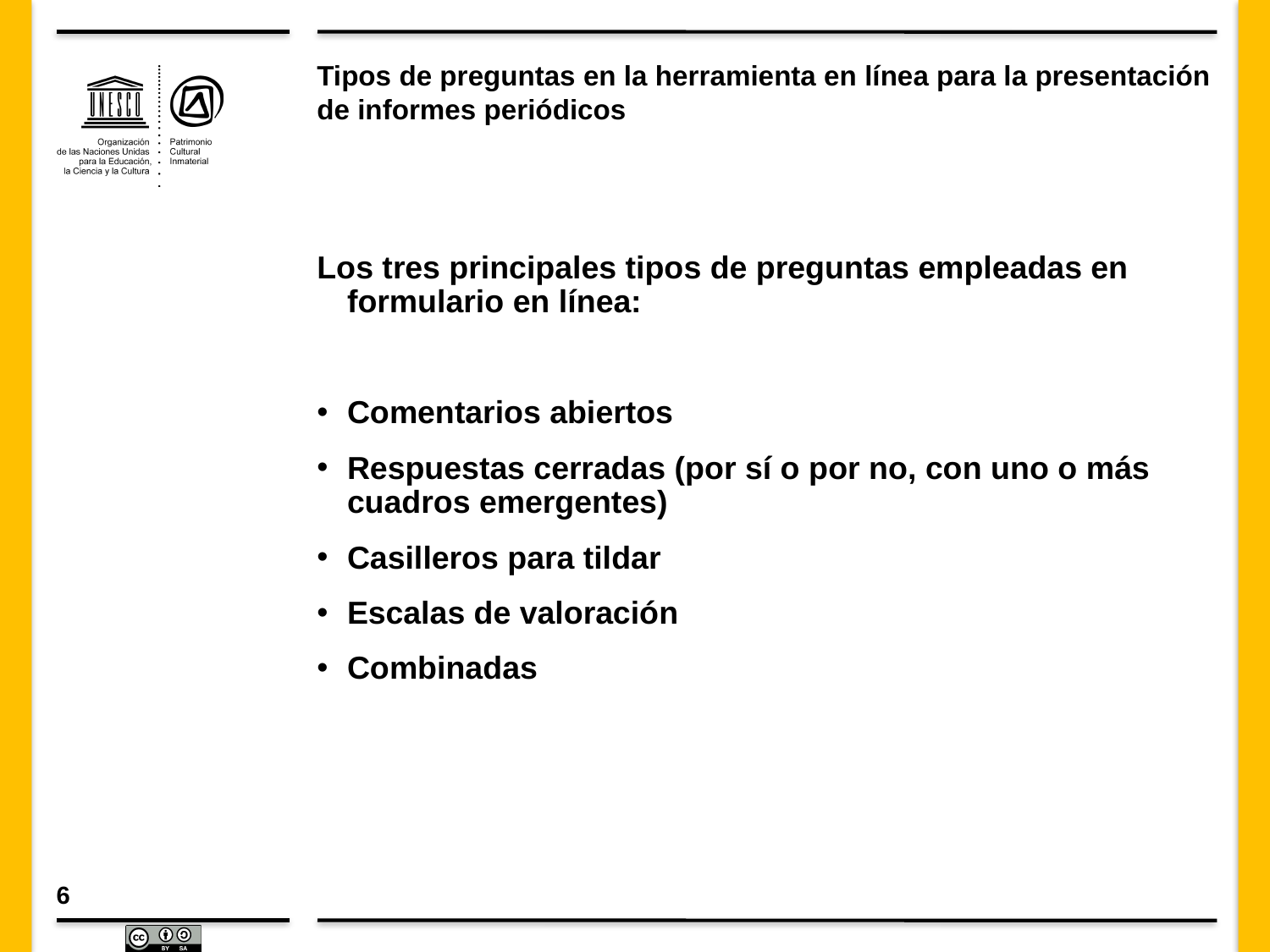

# Tipos de preguntas en la herramienta en línea para la presentación de informes periódicos
Los tres principales tipos de preguntas empleadas en formulario en línea:

Comentarios abiertos
Respuestas cerradas (por sí o por no, con uno o más cuadros emergentes)
Casilleros para tildar
Escalas de valoración
Combinadas